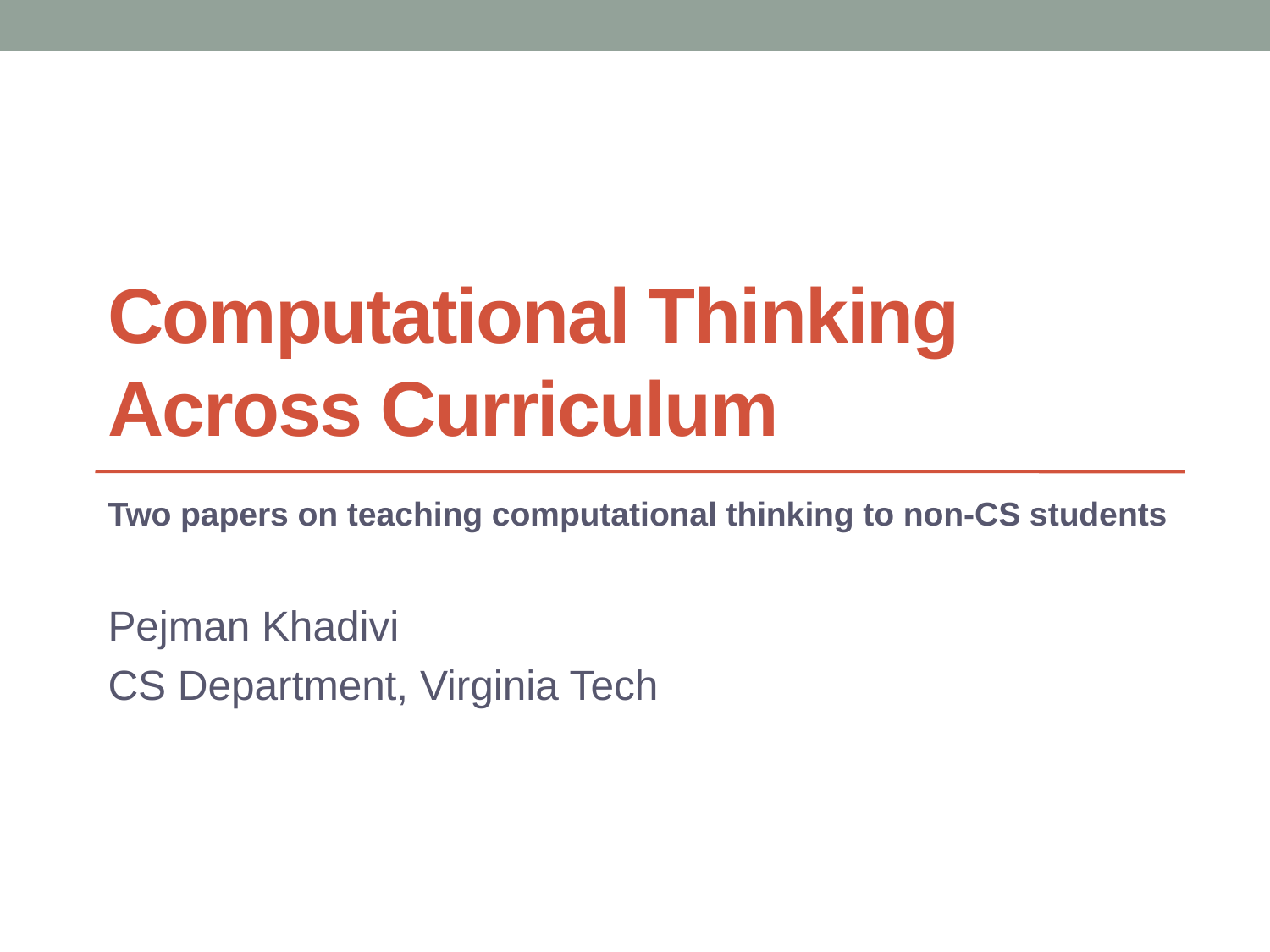

# Computational Thinking Across Curriculum
Two papers on teaching computational thinking to non-CS students

Pejman Khadivi
CS Department, Virginia Tech